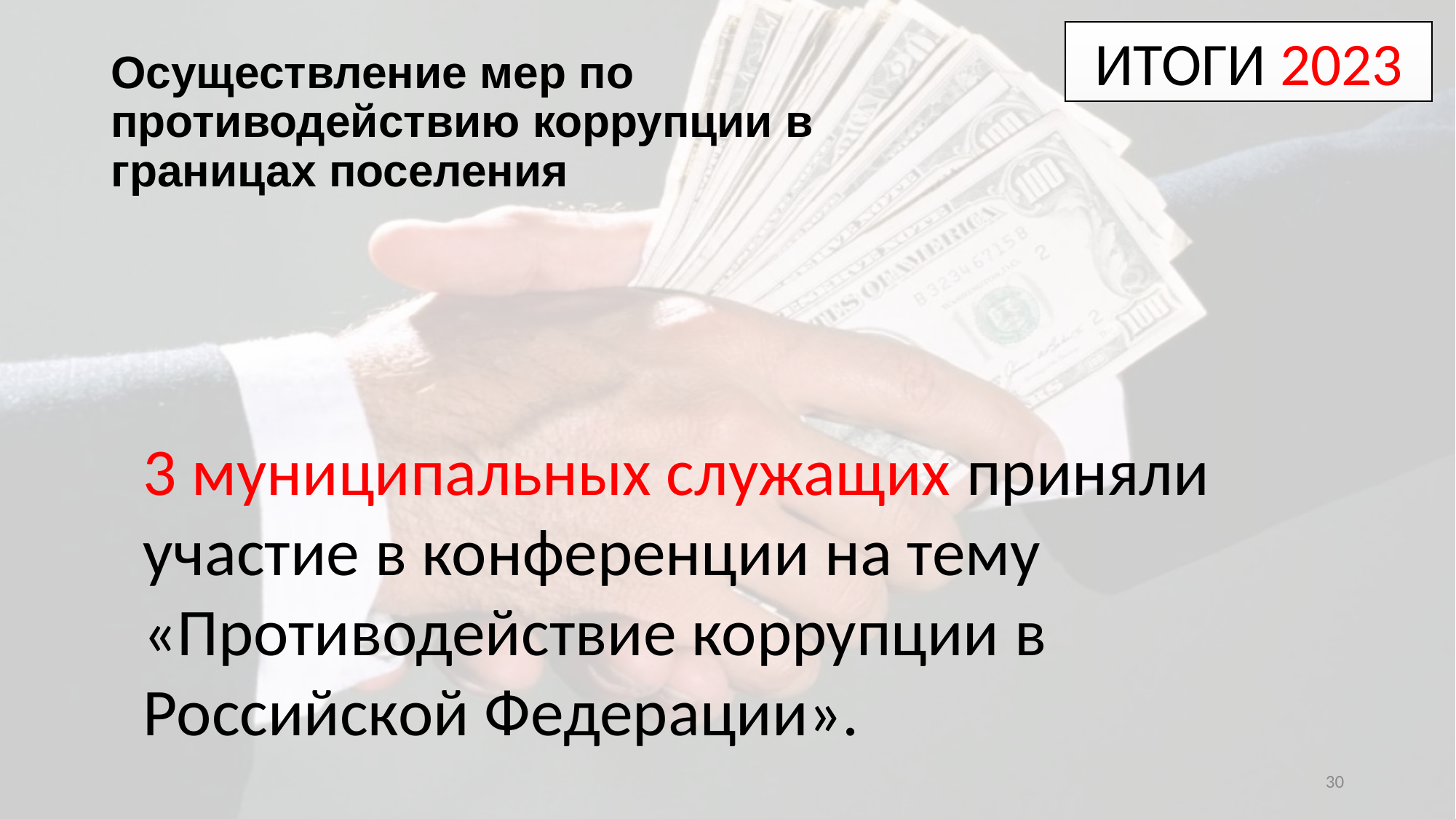

ИТОГИ 2023
# Осуществление мер по противодействию коррупции в границах поселения
3 муниципальных служащих приняли участие в конференции на тему «Противодействие коррупции в Российской Федерации».
30